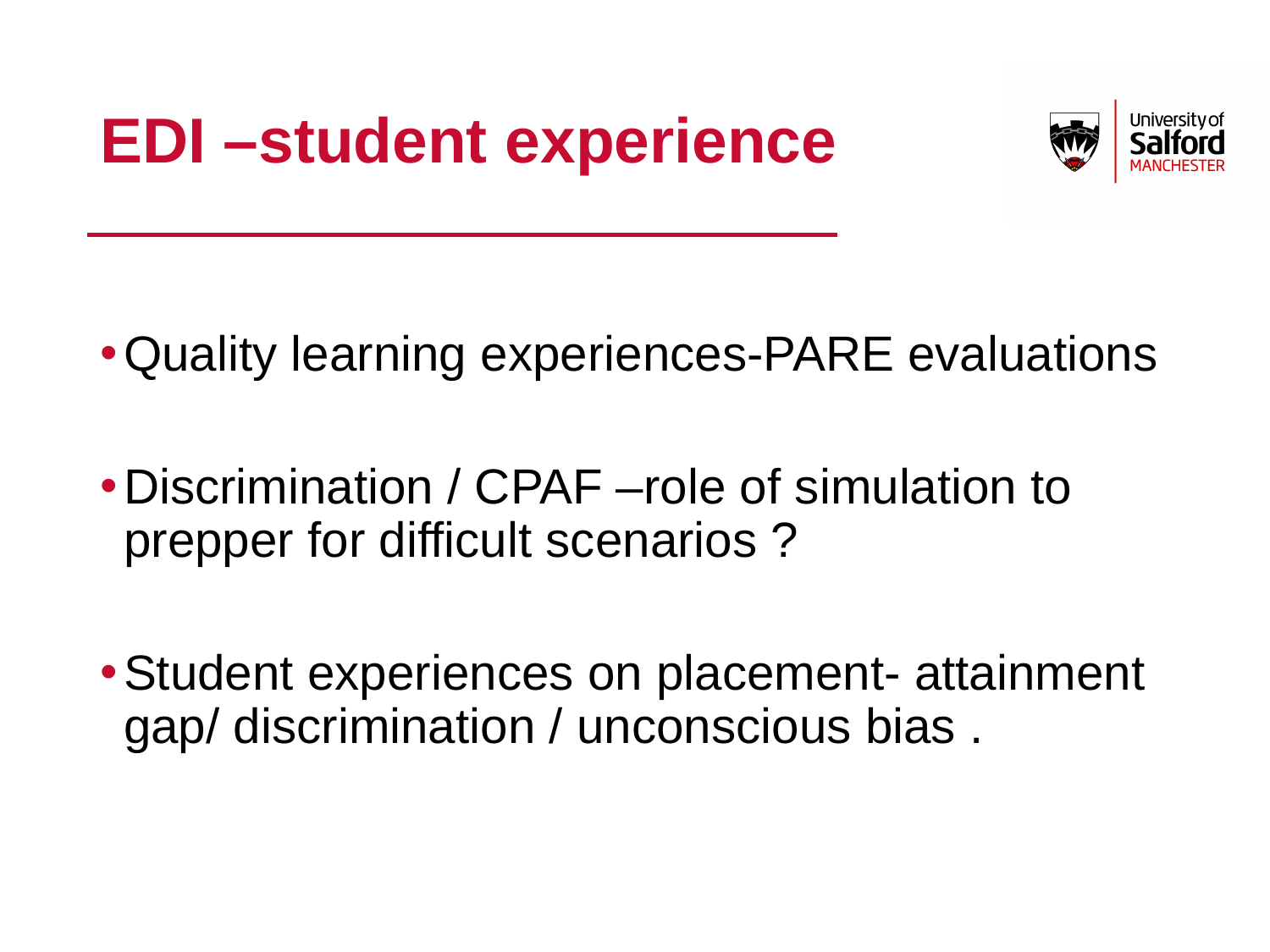

# EDI –student experience
Quality learning experiences-PARE evaluations

Discrimination / CPAF –role of simulation to prepper for difficult scenarios ?

Student experiences on placement- attainment gap/ discrimination / unconscious bias .